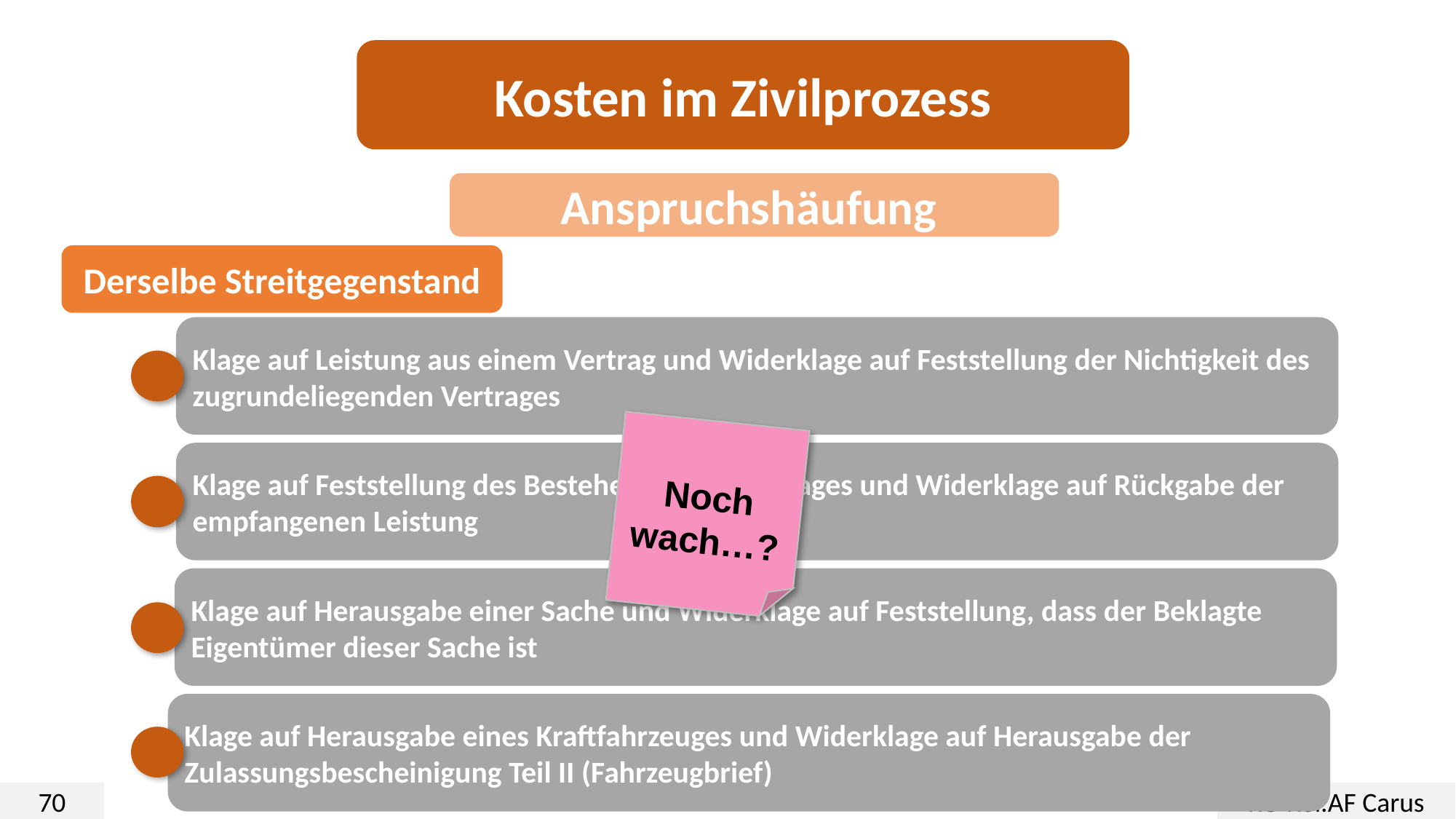

Kosten im Zivilprozess
Anspruchshäufung

Derselbe Streitgegenstand

Klage auf Leistung aus einem Vertrag und Widerklage auf Feststellung der Nichtigkeit des zugrundeliegenden Vertrages

Noch wach…?
Klage auf Feststellung des Bestehens eines Vertrages und Widerklage auf Rückgabe der empfangenen Leistung

Klage auf Herausgabe einer Sache und Widerklage auf Feststellung, dass der Beklagte Eigentümer dieser Sache ist

Klage auf Herausgabe eines Kraftfahrzeuges und Widerklage auf Herausgabe der Zulassungsbescheinigung Teil II (Fahrzeugbrief)

70
KG-Ref.AF Carus